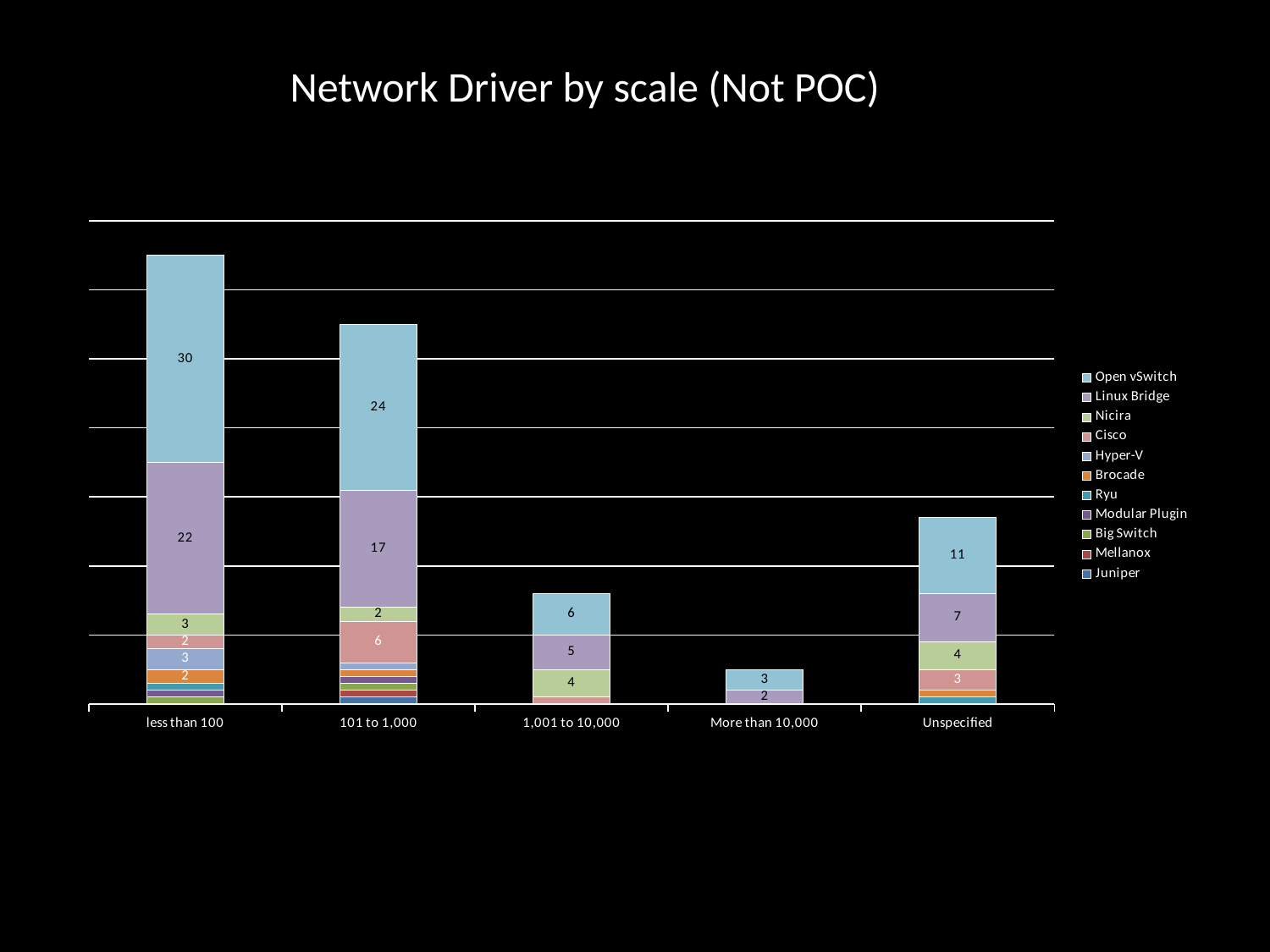

Network Driver by scale (Not POC)

### Chart

| Category | Juniper | Mellanox | Big Switch | Modular Plugin | Ryu | Brocade | Hyper-V | Cisco | Nicira | Linux Bridge | Open vSwitch |
|---|---|---|---|---|---|---|---|---|---|---|---|
| less than 100 | None | None | 1.0 | 1.0 | 1.0 | 2.0 | 3.0 | 2.0 | 3.0 | 22.0 | 30.0 |
| 101 to 1,000 | 1.0 | 1.0 | 1.0 | 1.0 | None | 1.0 | 1.0 | 6.0 | 2.0 | 17.0 | 24.0 |
| 1,001 to 10,000 | None | None | None | None | None | None | None | 1.0 | 4.0 | 5.0 | 6.0 |
| More than 10,000 | None | None | None | None | None | None | None | None | None | 2.0 | 3.0 |
| Unspecified | None | None | None | None | 1.0 | 1.0 | None | 3.0 | 4.0 | 7.0 | 11.0 |